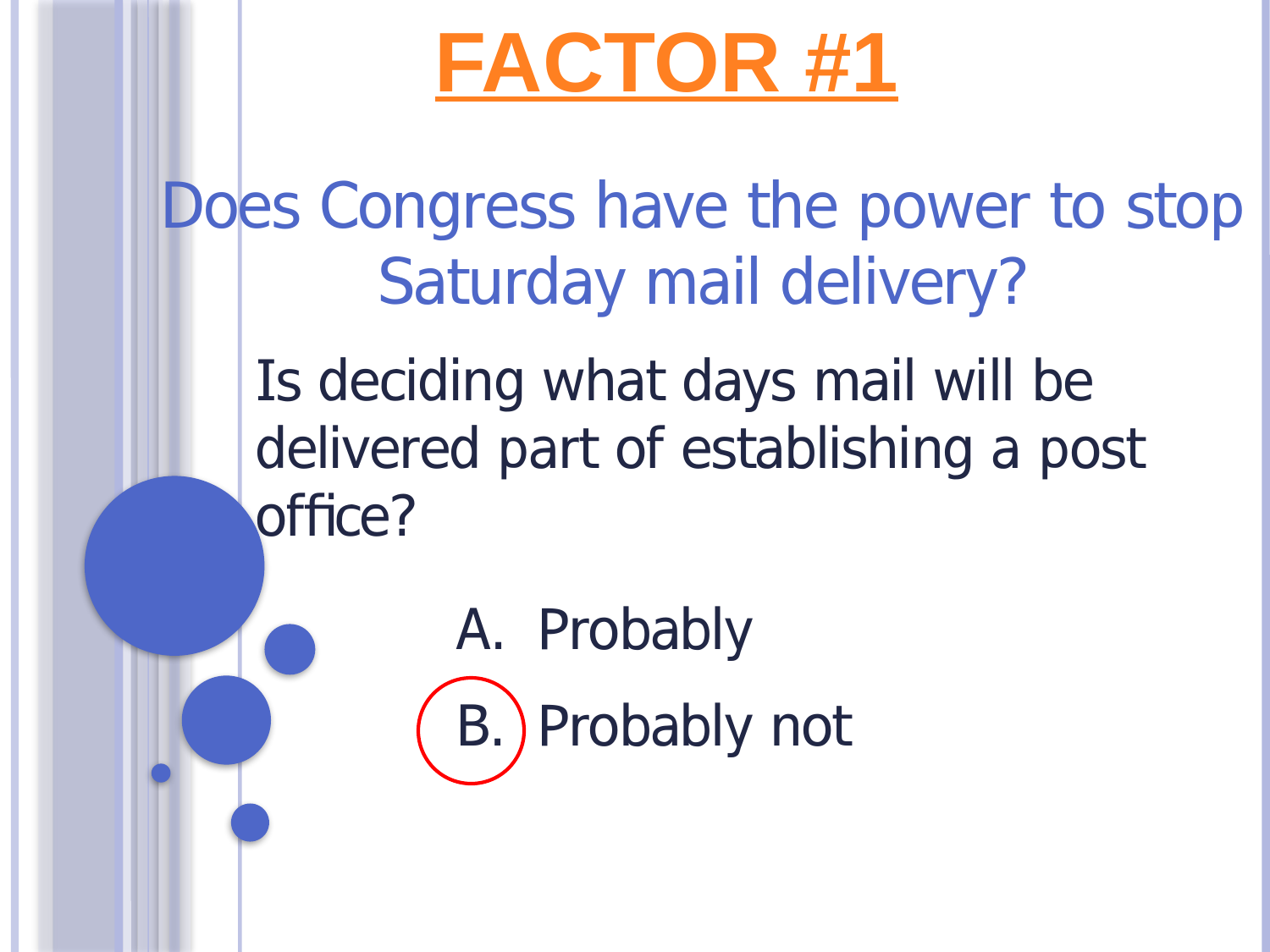

# FACTOR #1
Does Congress have the power to stop Saturday mail delivery?
Is deciding what days mail will be delivered part of establishing a post office?

 Probably
 Probably not